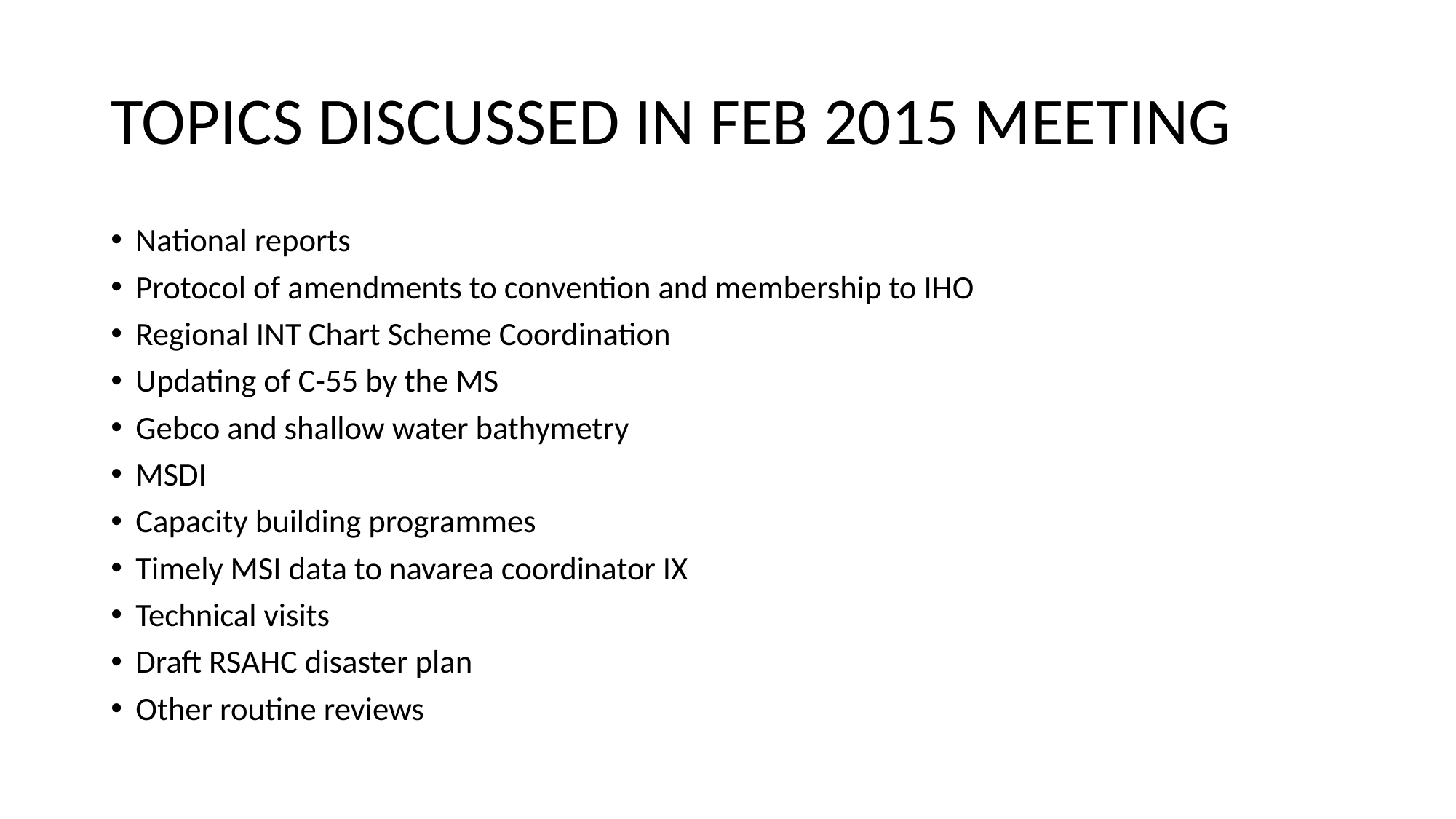

# TOPICS DISCUSSED IN FEB 2015 MEETING
National reports
Protocol of amendments to convention and membership to IHO
Regional INT Chart Scheme Coordination
Updating of C-55 by the MS
Gebco and shallow water bathymetry
MSDI
Capacity building programmes
Timely MSI data to navarea coordinator IX
Technical visits
Draft RSAHC disaster plan
Other routine reviews